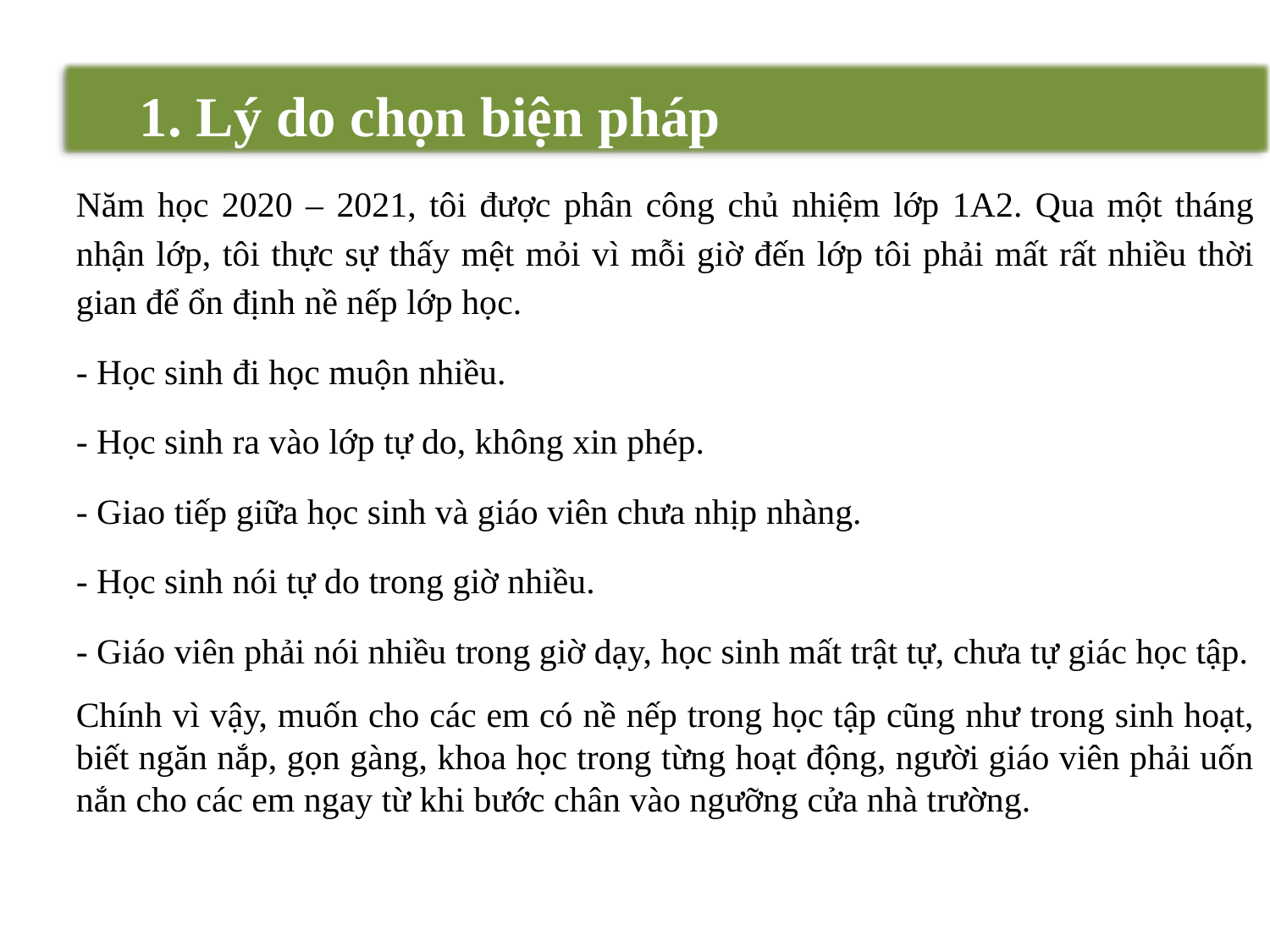

1. Lý do chọn biện pháp
Năm học 2020 – 2021, tôi được phân công chủ nhiệm lớp 1A2. Qua một tháng nhận lớp, tôi thực sự thấy mệt mỏi vì mỗi giờ đến lớp tôi phải mất rất nhiều thời gian để ổn định nề nếp lớp học.
- Học sinh đi học muộn nhiều.
- Học sinh ra vào lớp tự do, không xin phép.
- Giao tiếp giữa học sinh và giáo viên chưa nhịp nhàng.
- Học sinh nói tự do trong giờ nhiều.
- Giáo viên phải nói nhiều trong giờ dạy, học sinh mất trật tự, chưa tự giác học tập.
Chính vì vậy, muốn cho các em có nề nếp trong học tập cũng như trong sinh hoạt, biết ngăn nắp, gọn gàng, khoa học trong từng hoạt động, người giáo viên phải uốn nắn cho các em ngay từ khi bước chân vào ngưỡng cửa nhà trường.